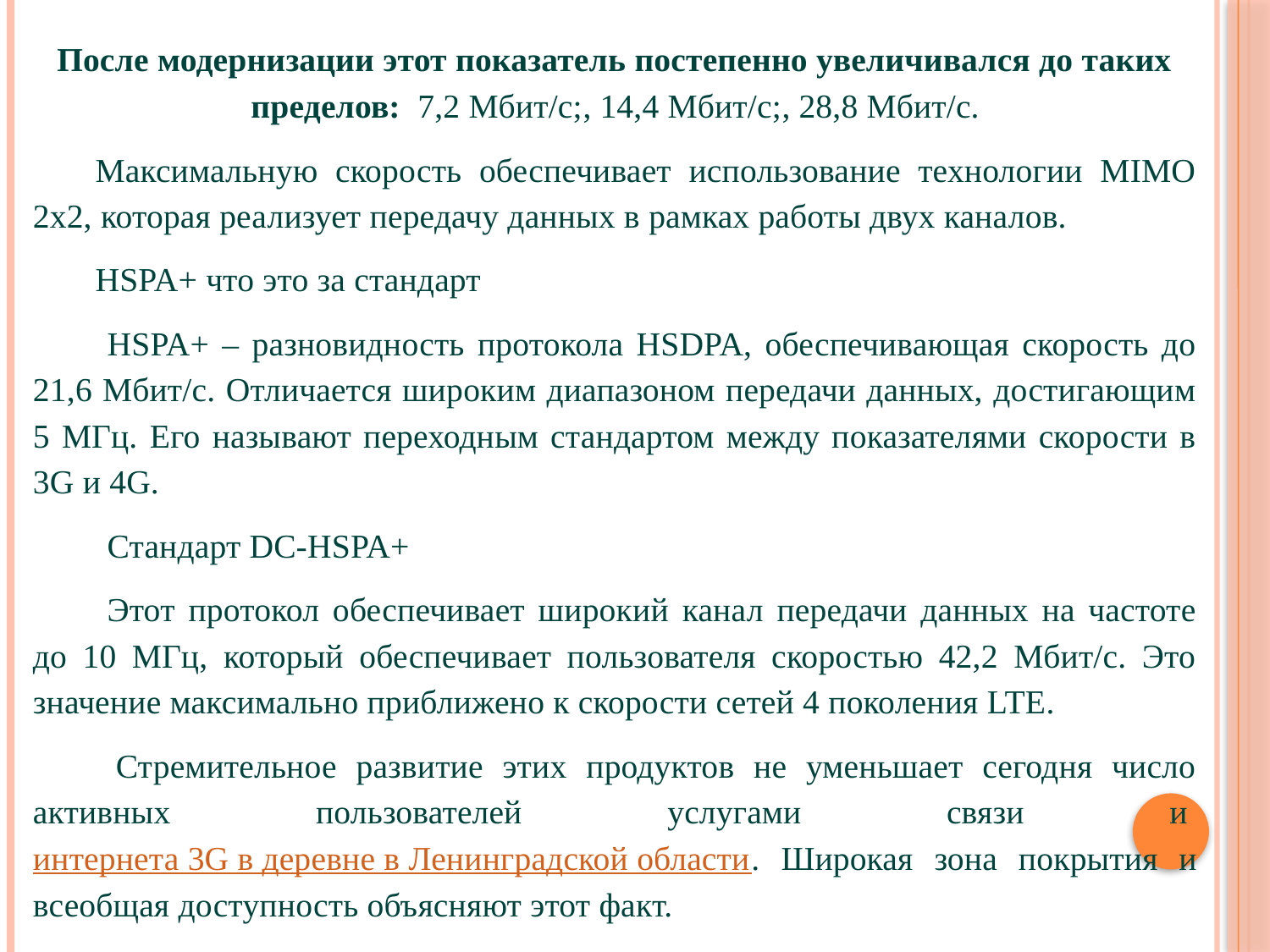

После модернизации этот показатель постепенно увеличивался до таких пределов:  7,2 Мбит/с;, 14,4 Мбит/с;, 28,8 Мбит/с.
Максимальную скорость обеспечивает использование технологии MIMO 2x2, которая реализует передачу данных в рамках работы двух каналов.
HSPA+ что это за стандарт
HSPA+ – разновидность протокола HSDPA, обеспечивающая скорость до 21,6 Мбит/с. Отличается широким диапазоном передачи данных, достигающим 5 МГц. Его называют переходным стандартом между показателями скорости в 3G и 4G.
Стандарт DC-HSPA+
Этот протокол обеспечивает широкий канал передачи данных на частоте до 10 МГц, который обеспечивает пользователя скоростью 42,2 Мбит/с. Это значение максимально приближено к скорости сетей 4 поколения LTE.
 Стремительное развитие этих продуктов не уменьшает сегодня число активных пользователей услугами связи и интернета 3G в деревне в Ленинградской области. Широкая зона покрытия и всеобщая доступность объясняют этот факт.